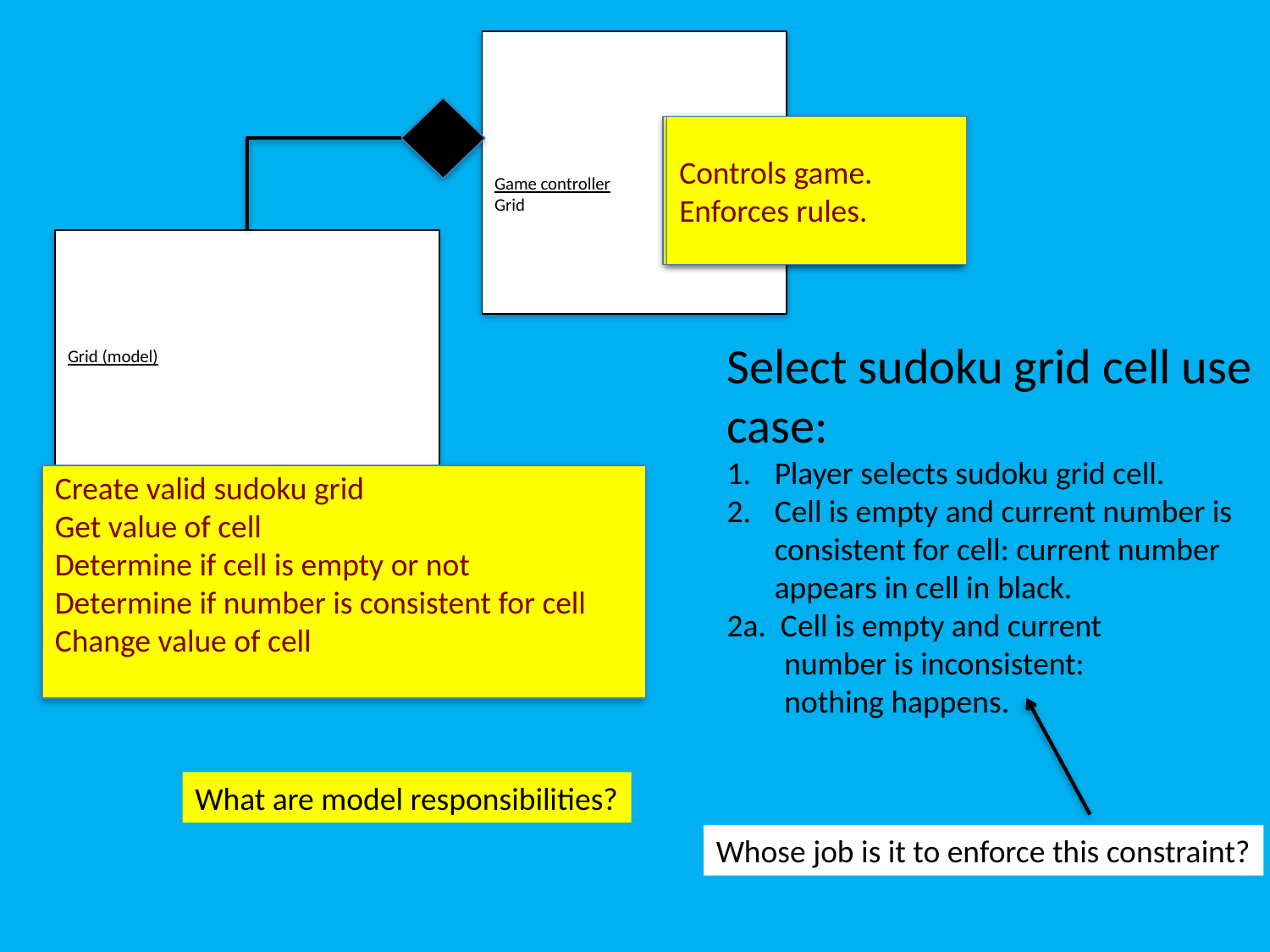

Game controller
Grid

Grid (model)

Controls game.
Controls game.
Enforces rules.
Select sudoku grid cell use case:
Player selects sudoku grid cell.
Cell is empty and current number is consistent for cell: current number appears in cell in black.
2a.  Cell is empty and current
        number is inconsistent:
        nothing happens.
Create valid sudoku grid
Get value of cell
Determine if cell is empty or not
Determine if number is consistent for cell
Change value of cell

What are model responsibilities?
Whose job is it to enforce this constraint?